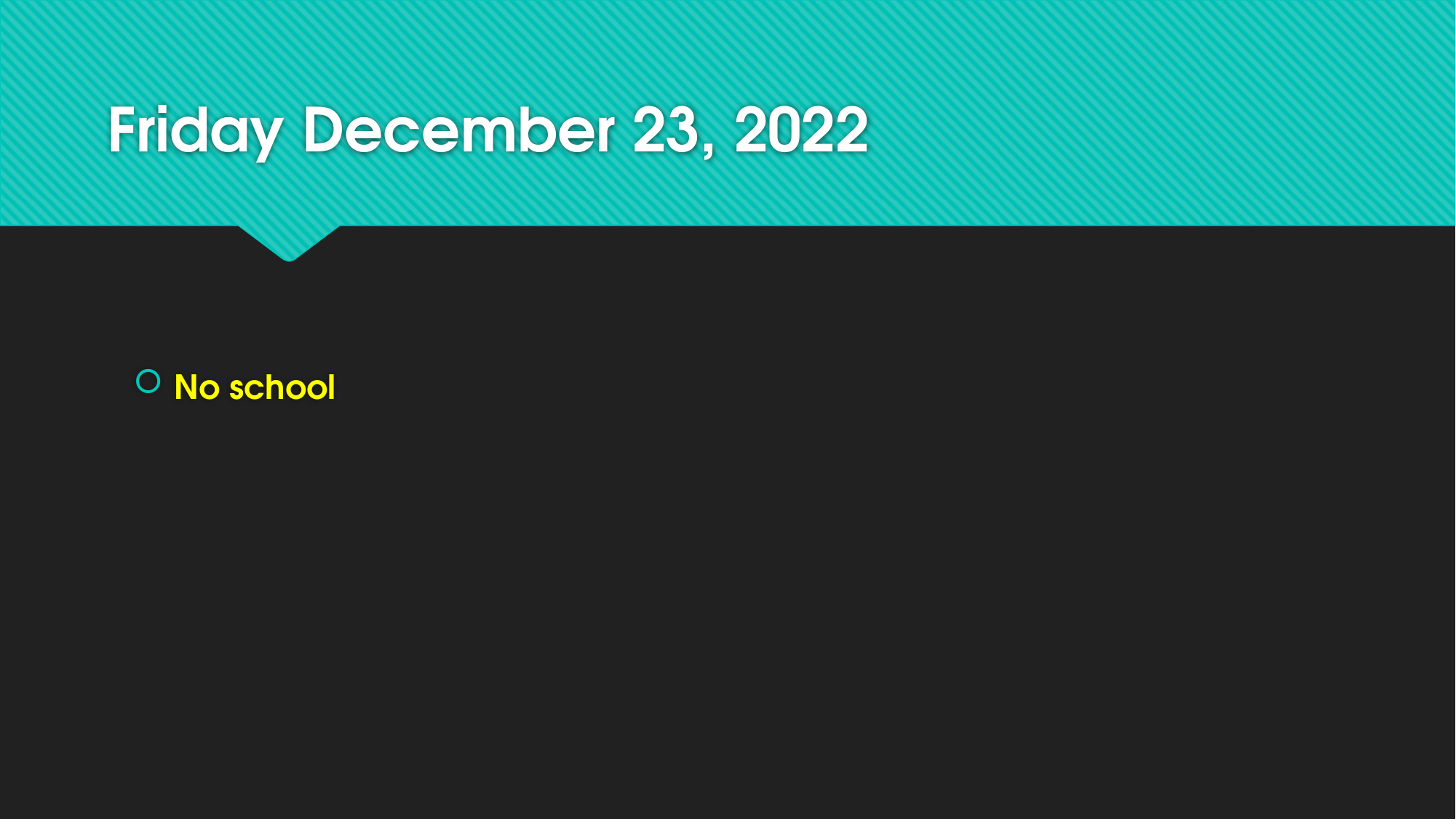

# Friday December 23, 2022
No school